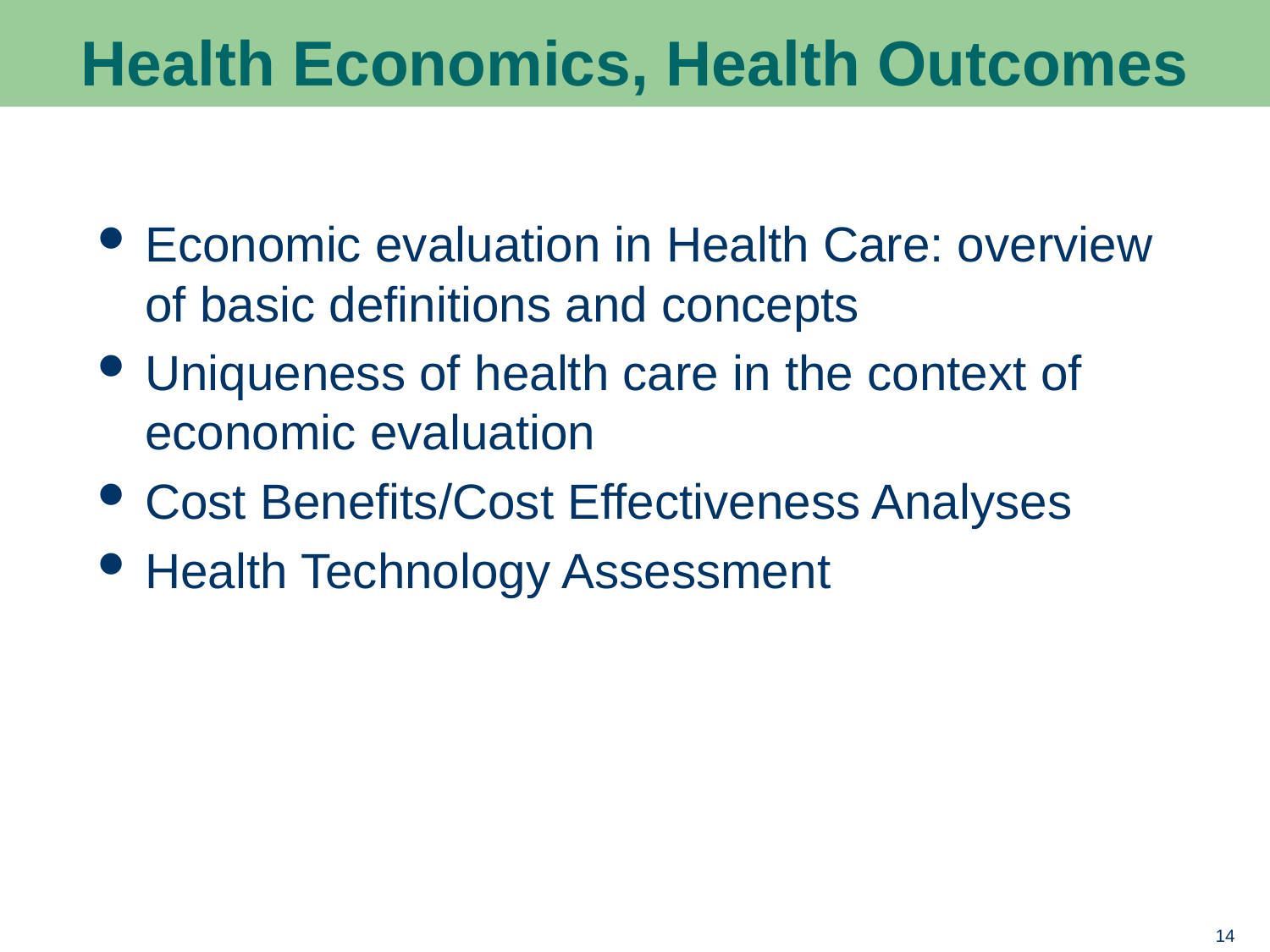

# Health Economics, Health Outcomes

Economic evaluation in Health Care: overview of basic definitions and concepts
Uniqueness of health care in the context of economic evaluation
Cost Benefits/Cost Effectiveness Analyses
Health Technology Assessment